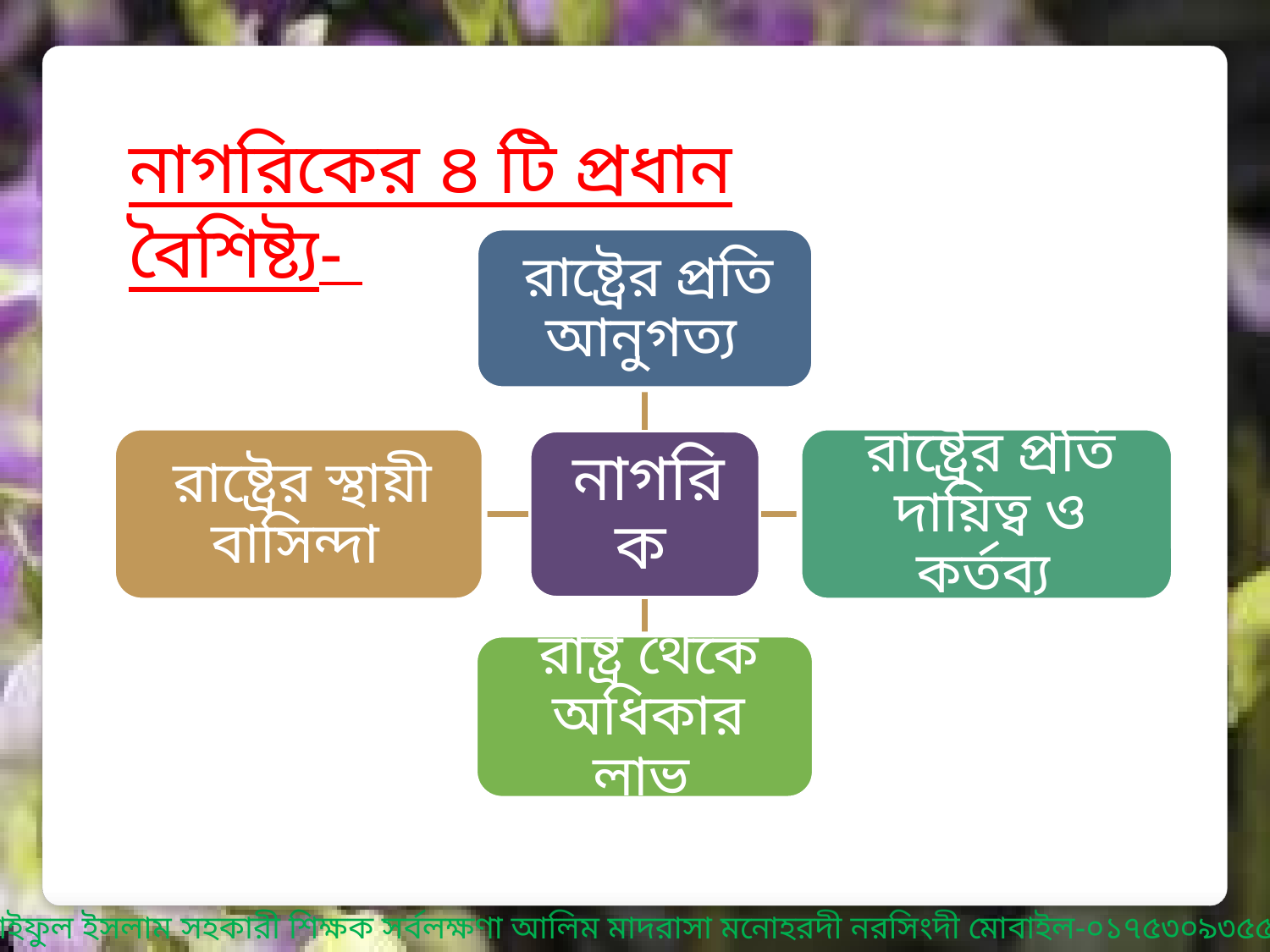

নাগরিকের ৪ টি প্রধান বৈশিষ্ট্য-
নাগরিক
রাষ্ট্রের প্রতি আনুগত্য
রাষ্ট্রের প্রতি দায়িত্ব ও কর্তব্য
রাষ্ট্র থেকে অধিকার লাভ
রাষ্ট্রের স্থায়ী বাসিন্দা